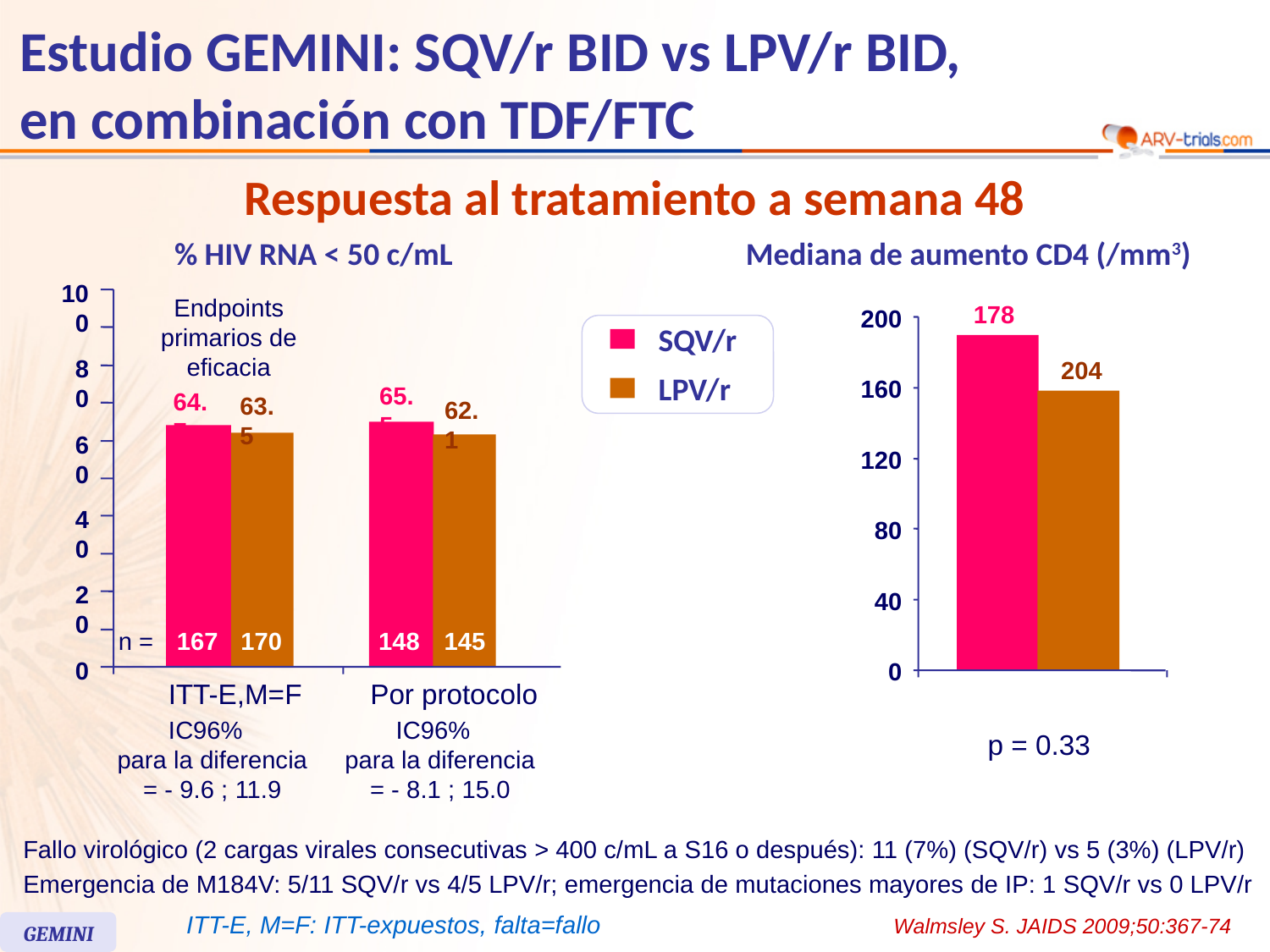

Estudio GEMINI: SQV/r BID vs LPV/r BID,
en combinación con TDF/FTC
Respuesta al tratamiento a semana 48
% HIV RNA < 50 c/mL
Mediana de aumento CD4 (/mm3)
100
Endpoints
primarios de eficacia

SQV/r

80
LPV/r

65.5
64.7
63.5
62.1

60

40

20

n =
167
170
148
145

0

ITT-E,M=F
Por protocolo

IC96%
para la diferencia
= - 9.6 ; 11.9
IC96%
para la diferencia
= - 8.1 ; 15.0
178
200

204
160

120

80

40

0

p = 0.33
Fallo virológico (2 cargas virales consecutivas > 400 c/mL a S16 o después): 11 (7%) (SQV/r) vs 5 (3%) (LPV/r)
Emergencia de M184V: 5/11 SQV/r vs 4/5 LPV/r; emergencia de mutaciones mayores de IP: 1 SQV/r vs 0 LPV/r
ITT-E, M=F: ITT-expuestos, falta=fallo
Walmsley S. JAIDS 2009;50:367-74

GEMINI